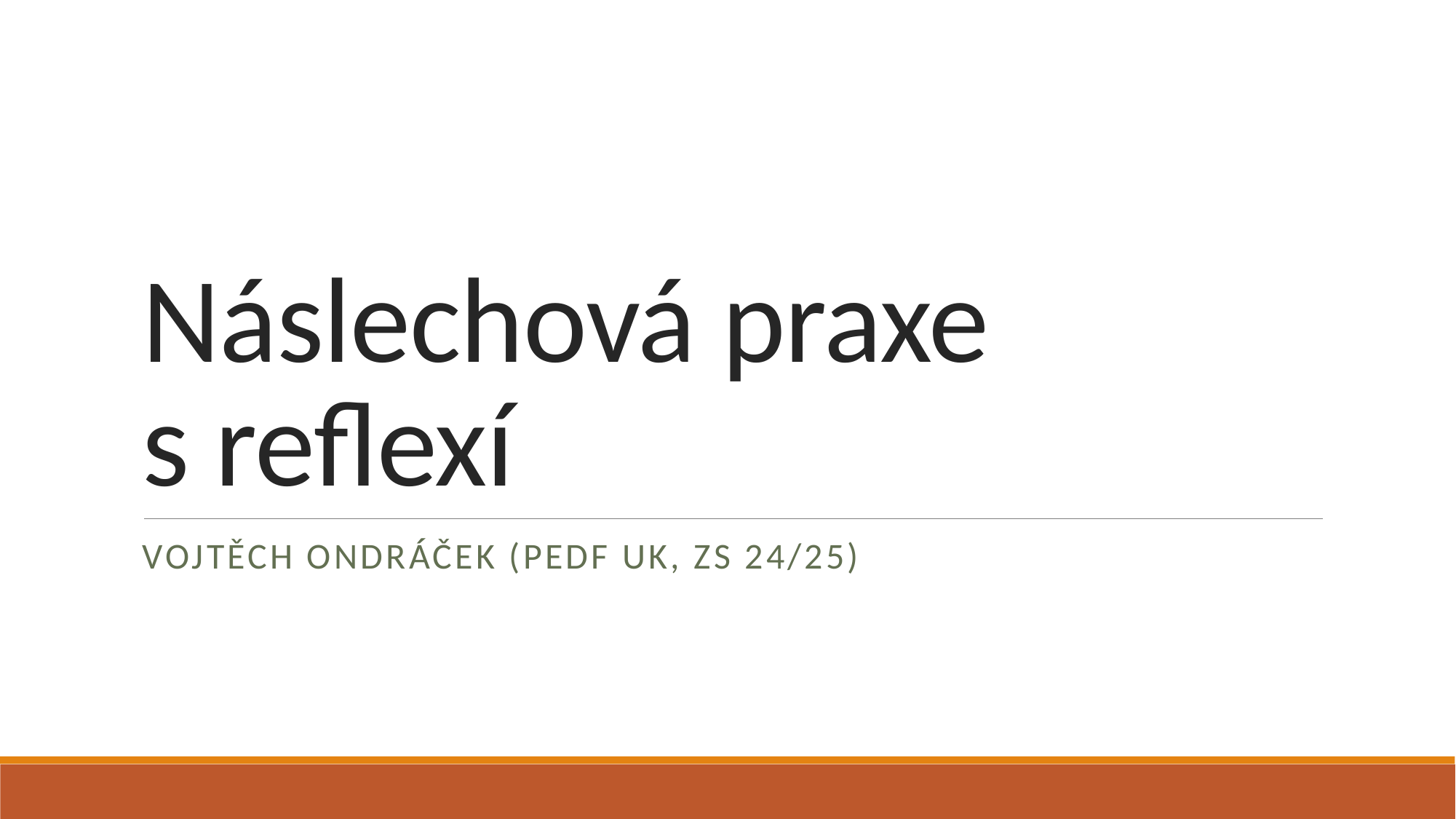

# Náslechová praxe s reflexí
VOJTĚCH ONDRÁČEK (pedf uk, Zs 24/25)